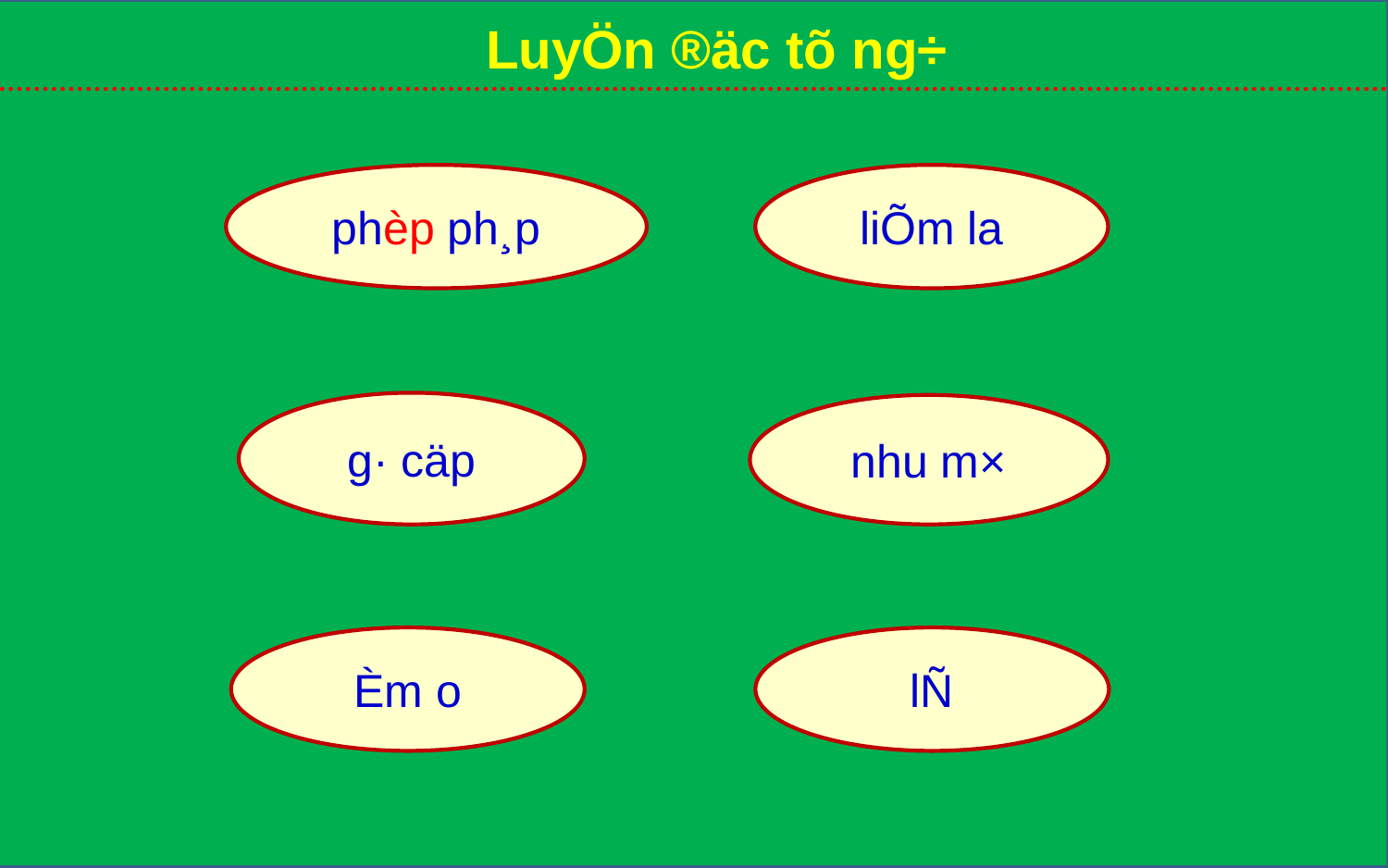

LuyÖn ®äc tõ ng÷

liÕm la
phèp ph¸p
g· cäp
nhu m×
lÑ
Èm o